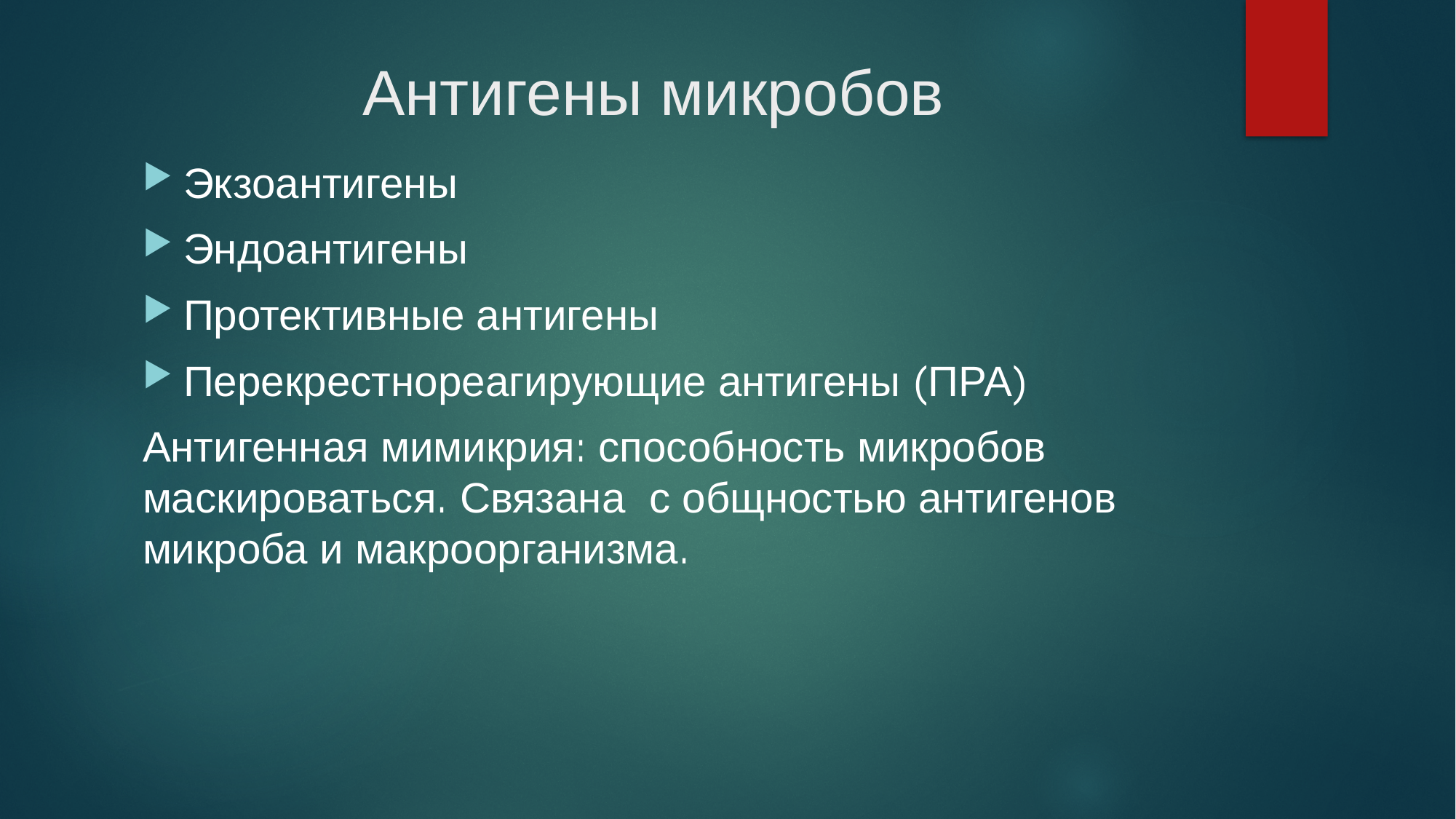

# Антигены микробов
Экзоантигены
Эндоантигены
Протективные антигены
Перекрестнореагирующие антигены (ПРА)
Антигенная мимикрия: способность микробов маскироваться. Связана  с общностью антигенов микроба и макроорганизма.